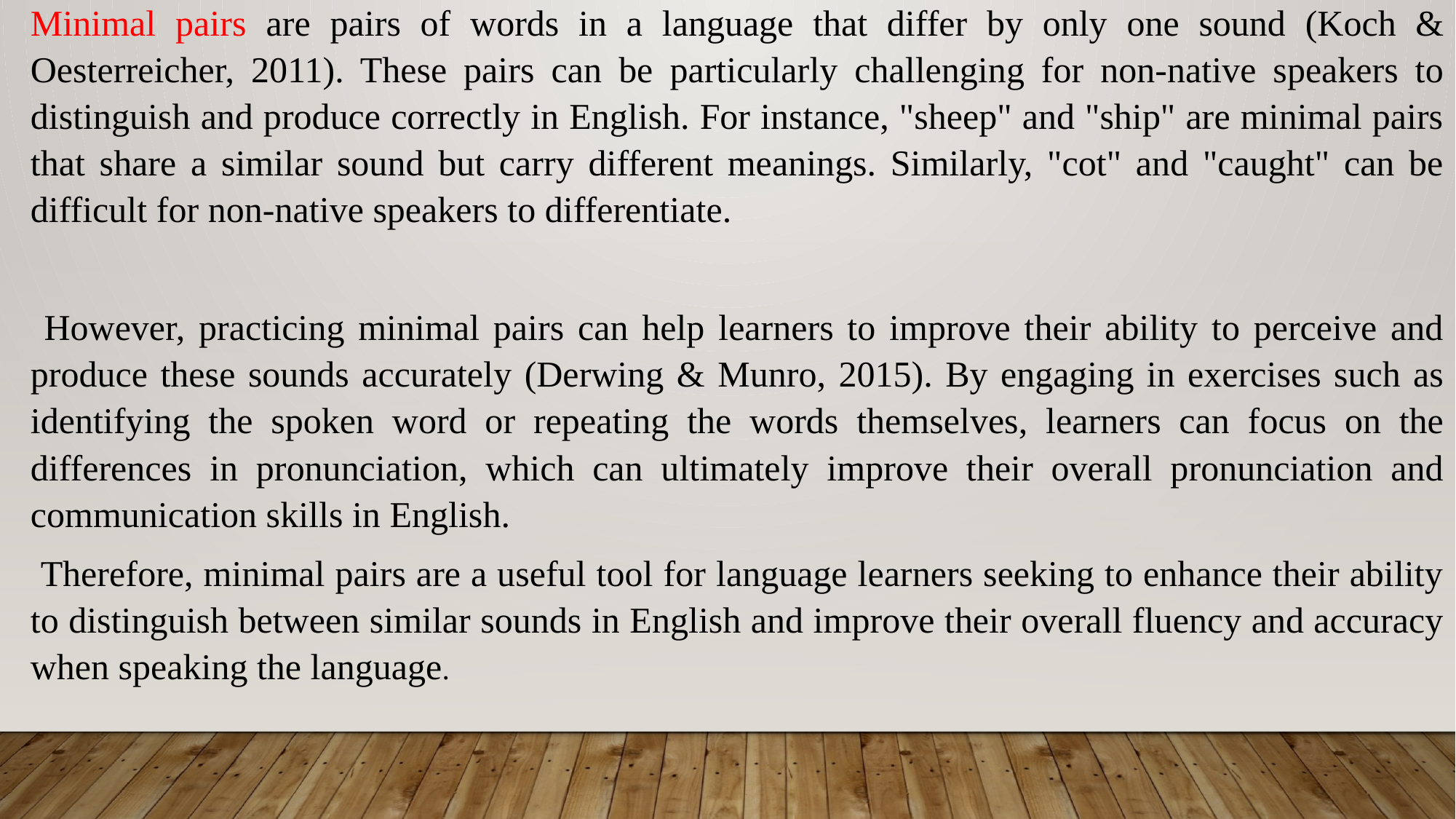

Minimal pairs are pairs of words in a language that differ by only one sound (Koch & Oesterreicher, 2011). These pairs can be particularly challenging for non-native speakers to distinguish and produce correctly in English. For instance, "sheep" and "ship" are minimal pairs that share a similar sound but carry different meanings. Similarly, "cot" and "caught" can be difficult for non-native speakers to differentiate.

 However, practicing minimal pairs can help learners to improve their ability to perceive and produce these sounds accurately (Derwing & Munro, 2015). By engaging in exercises such as identifying the spoken word or repeating the words themselves, learners can focus on the differences in pronunciation, which can ultimately improve their overall pronunciation and communication skills in English.
 Therefore, minimal pairs are a useful tool for language learners seeking to enhance their ability to distinguish between similar sounds in English and improve their overall fluency and accuracy when speaking the language.